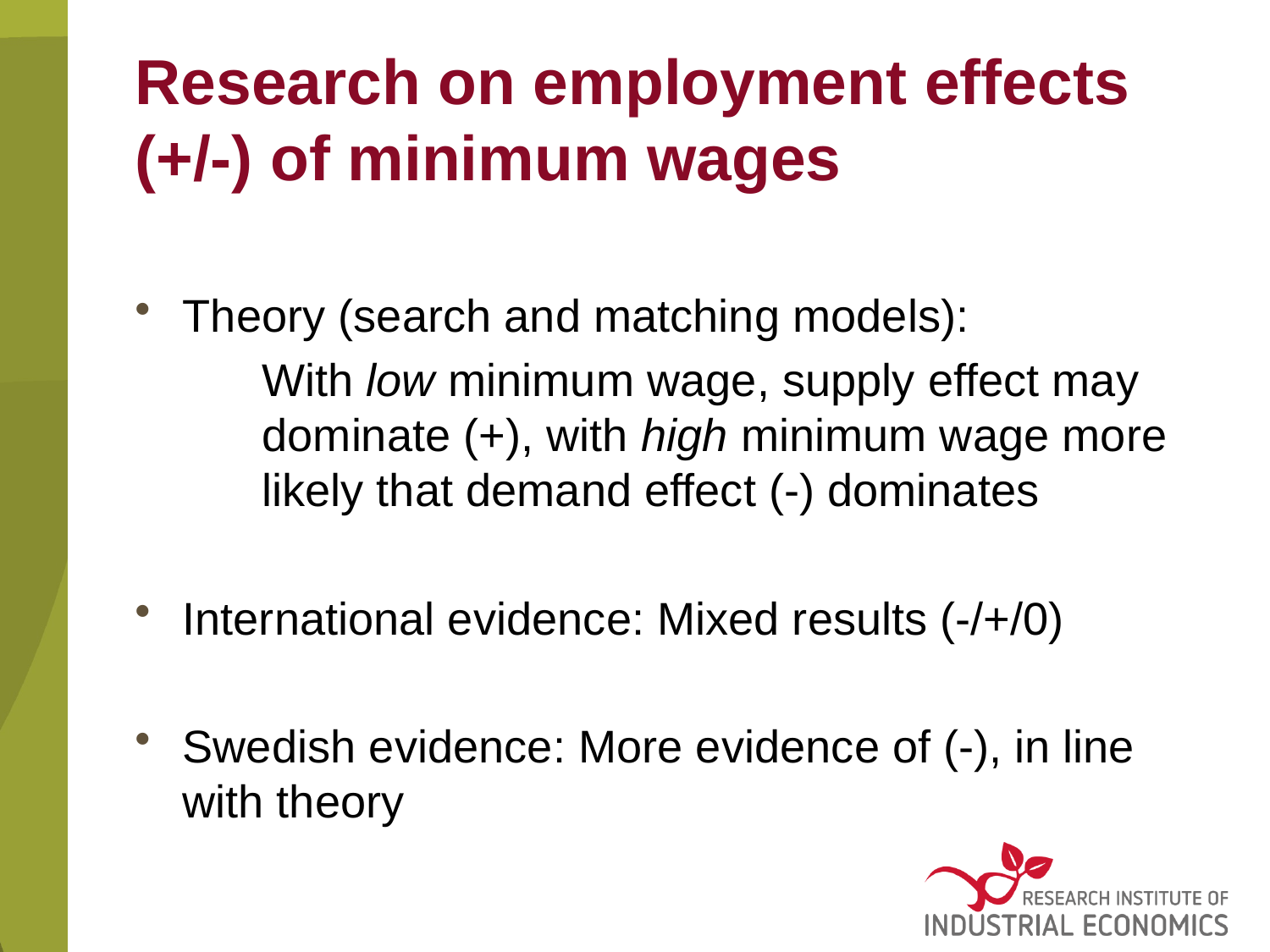

# Research on employment effects (+/-) of minimum wages

Theory (search and matching models):
 	With low minimum wage, supply effect may 	dominate (+), with high minimum wage more 	likely that demand effect (-) dominates

International evidence: Mixed results (-/+/0)

Swedish evidence: More evidence of (-), in line with theory